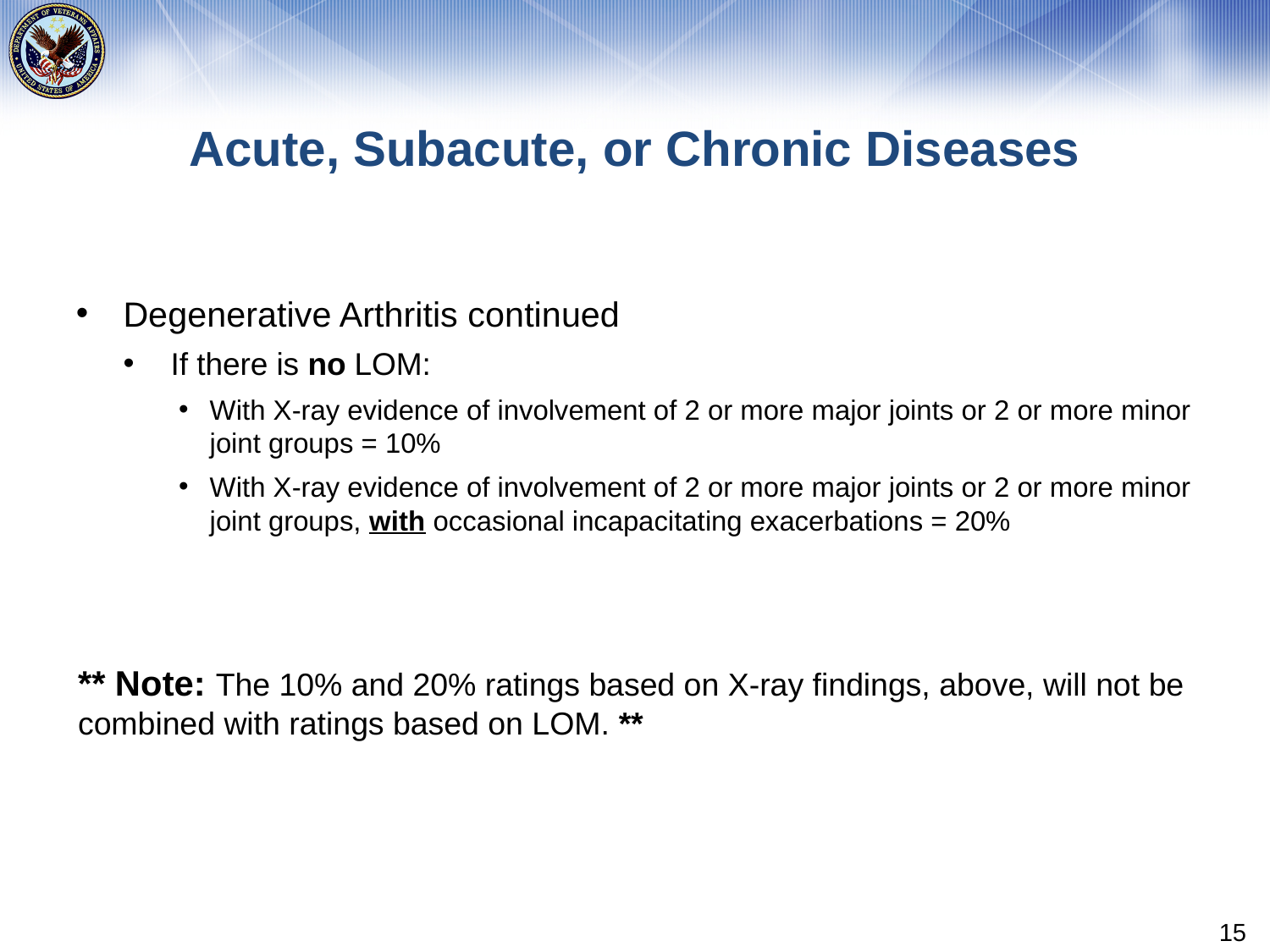

# Acute, Subacute, or Chronic Diseases
Degenerative Arthritis continued
If there is no LOM:
With X-ray evidence of involvement of 2 or more major joints or 2 or more minor joint groups = 10%
With X-ray evidence of involvement of 2 or more major joints or 2 or more minor joint groups, with occasional incapacitating exacerbations = 20%
** Note: The 10% and 20% ratings based on X-ray findings, above, will not be combined with ratings based on LOM. **
15